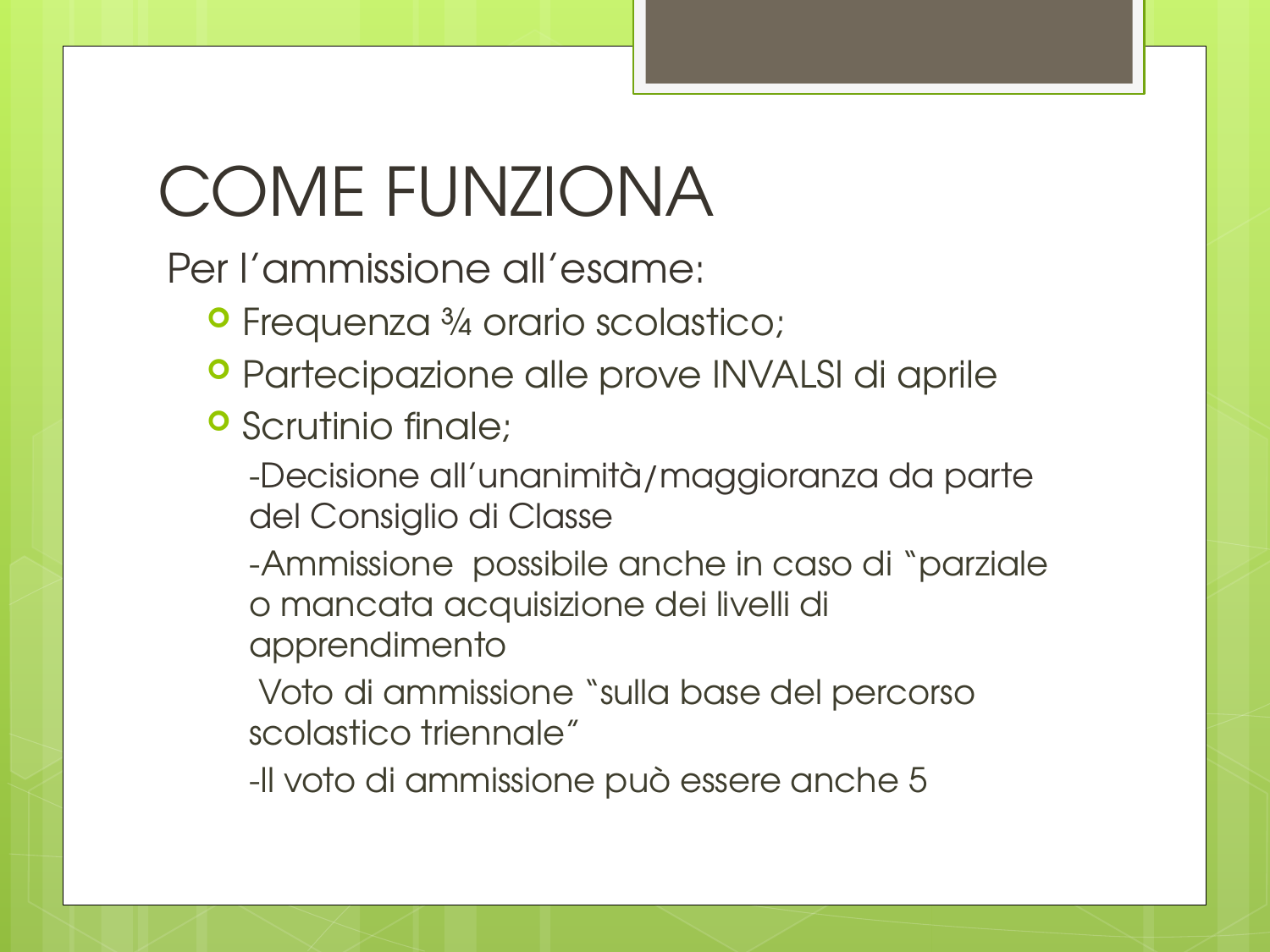

# COME FUNZIONA
Per l’ammissione all’esame:
Frequenza ¾ orario scolastico;
Partecipazione alle prove INVALSI di aprile
Scrutinio finale;
-Decisione all’unanimità/maggioranza da parte del Consiglio di Classe
-Ammissione  possibile anche in caso di “parziale o mancata acquisizione dei livelli di apprendimento
 Voto di ammissione “sulla base del percorso scolastico triennale”
-Il voto di ammissione può essere anche 5